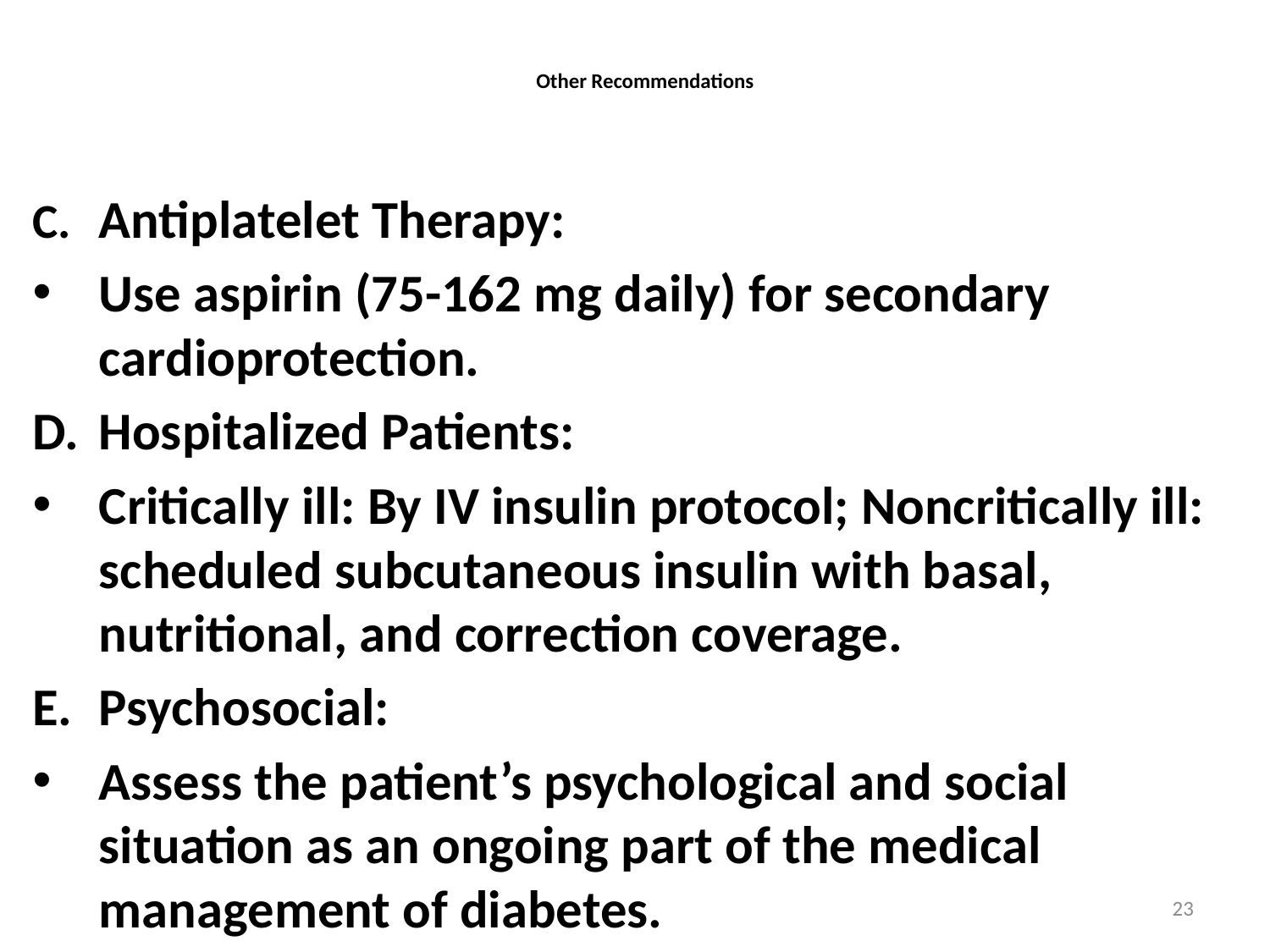

# Other Recommendations
C. 	Antiplatelet Therapy:
Use aspirin (75-162 mg daily) for secondary cardioprotection.
D. 	Hospitalized Patients:
Critically ill: By IV insulin protocol; Noncritically ill: scheduled subcutaneous insulin with basal, nutritional, and correction coverage.
E. 	Psychosocial:
Assess the patient’s psychological and social situation as an ongoing part of the medical management of diabetes.

23